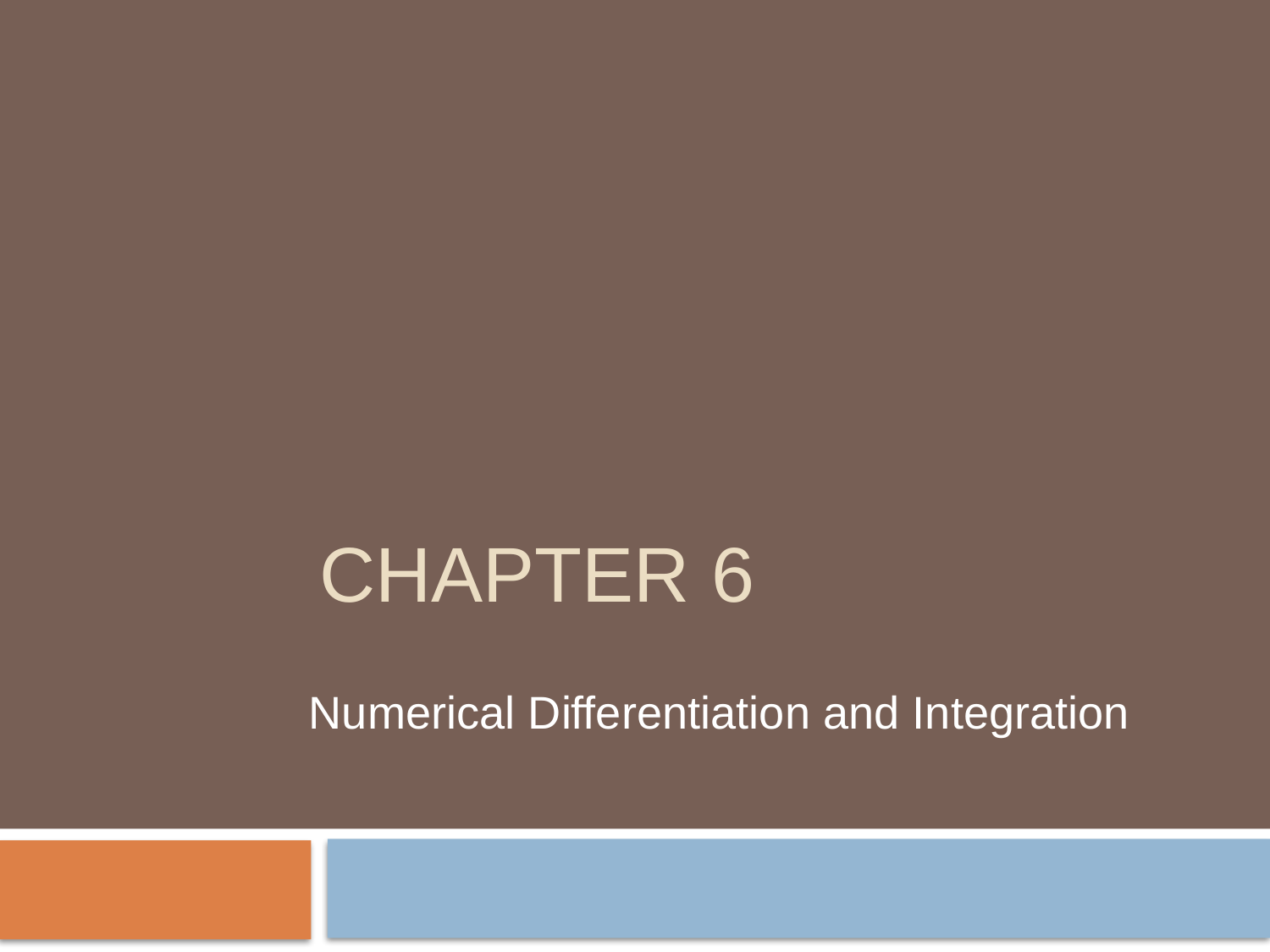

# Chapter 6
Numerical Differentiation and Integration